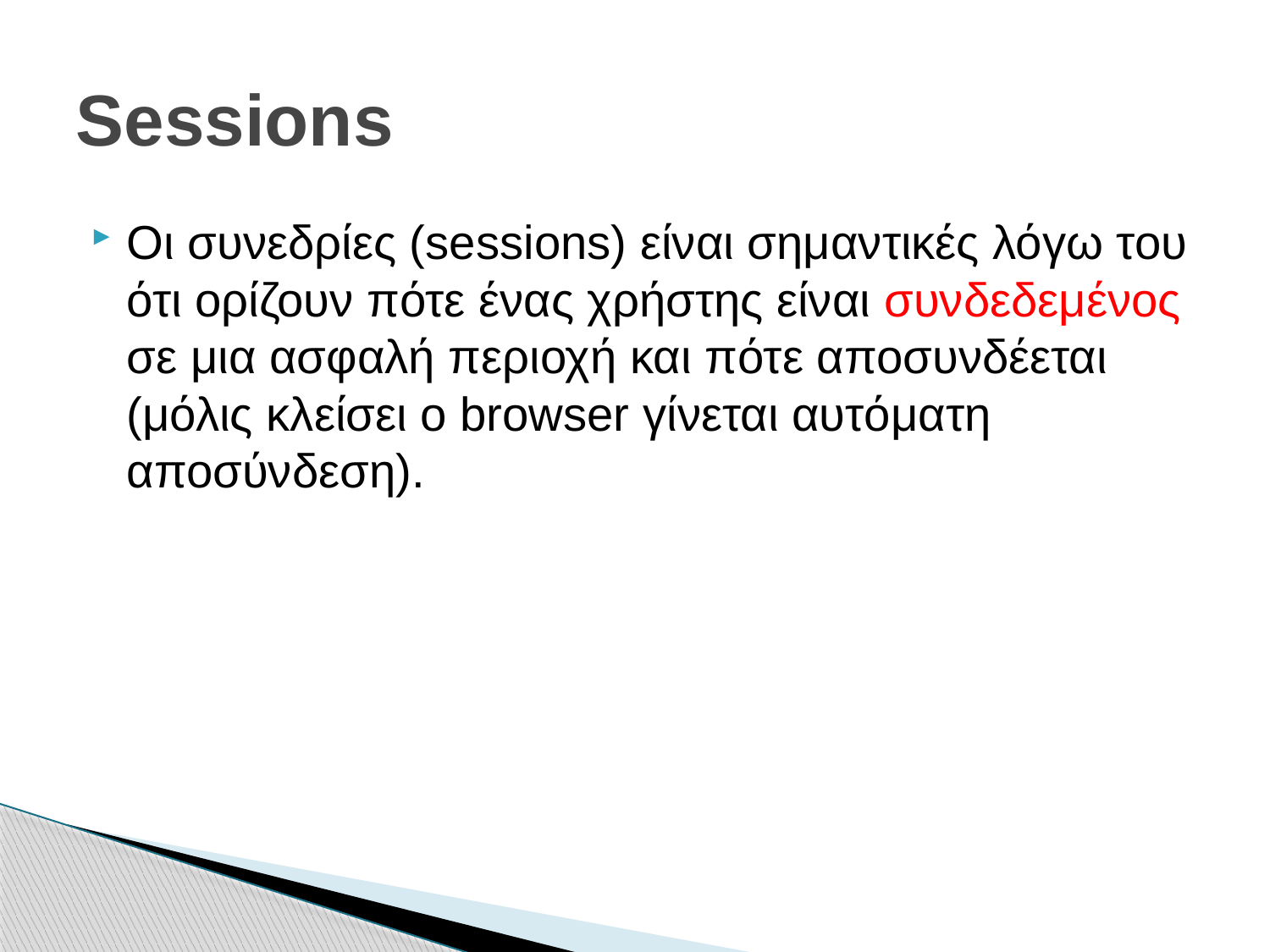

# Sessions
Οι συνεδρίες (sessions) είναι σημαντικές λόγω του ότι ορίζουν πότε ένας χρήστης είναι συνδεδεμένος σε μια ασφαλή περιοχή και πότε αποσυνδέεται (μόλις κλείσει ο browser γίνεται αυτόματη αποσύνδεση).